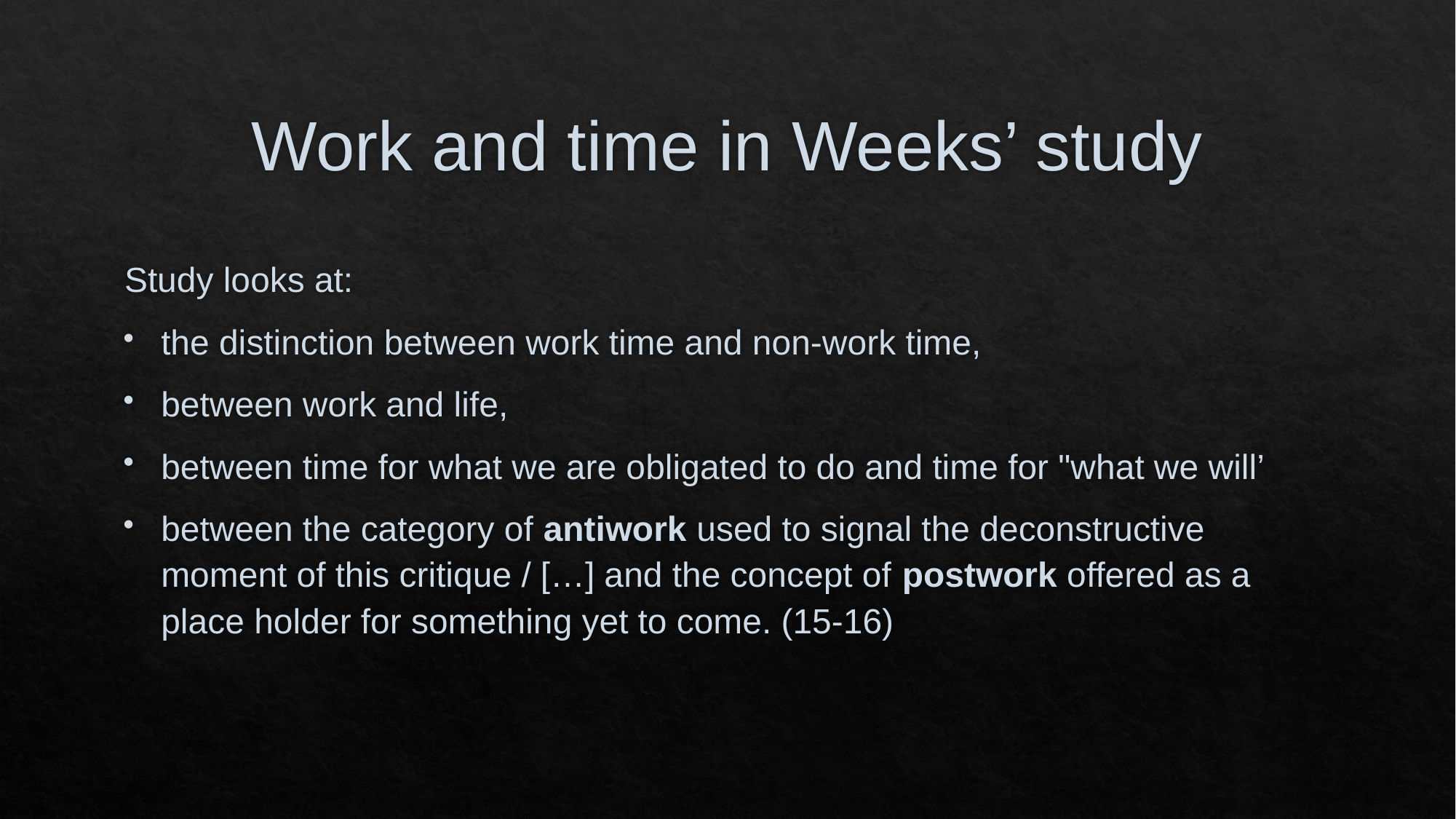

# Work and time in Weeks’ study
Study looks at:
the distinction between work time and non-work time,
between work and life,
between time for what we are obligated to do and time for "what we will’
between the category of antiwork used to signal the deconstructive moment of this critique / […] and the concept of postwork offered as a place holder for something yet to come. (15-16)